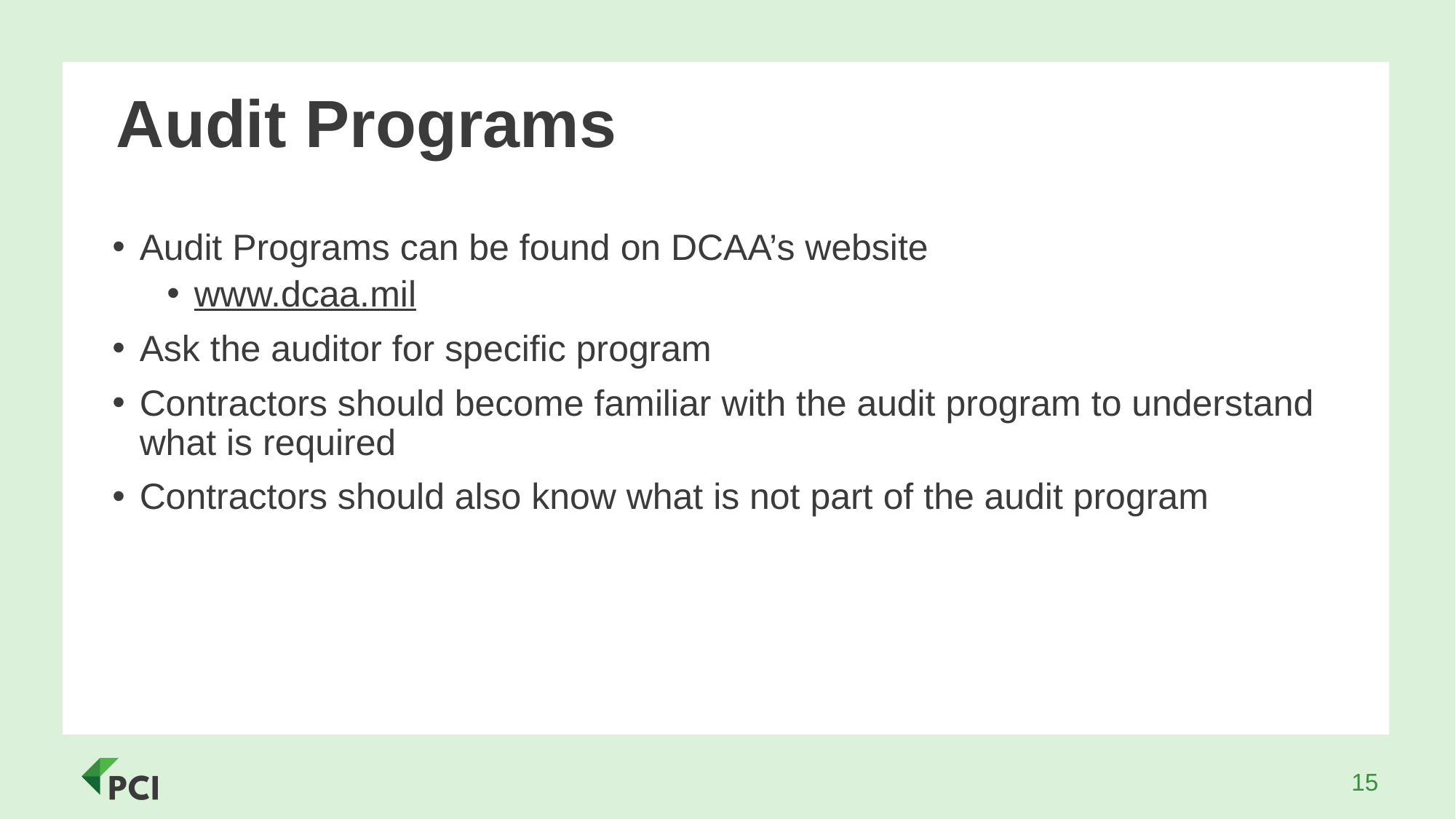

# Audit Programs
Audit Programs can be found on DCAA’s website
www.dcaa.mil
Ask the auditor for specific program
Contractors should become familiar with the audit program to understand what is required
Contractors should also know what is not part of the audit program

15